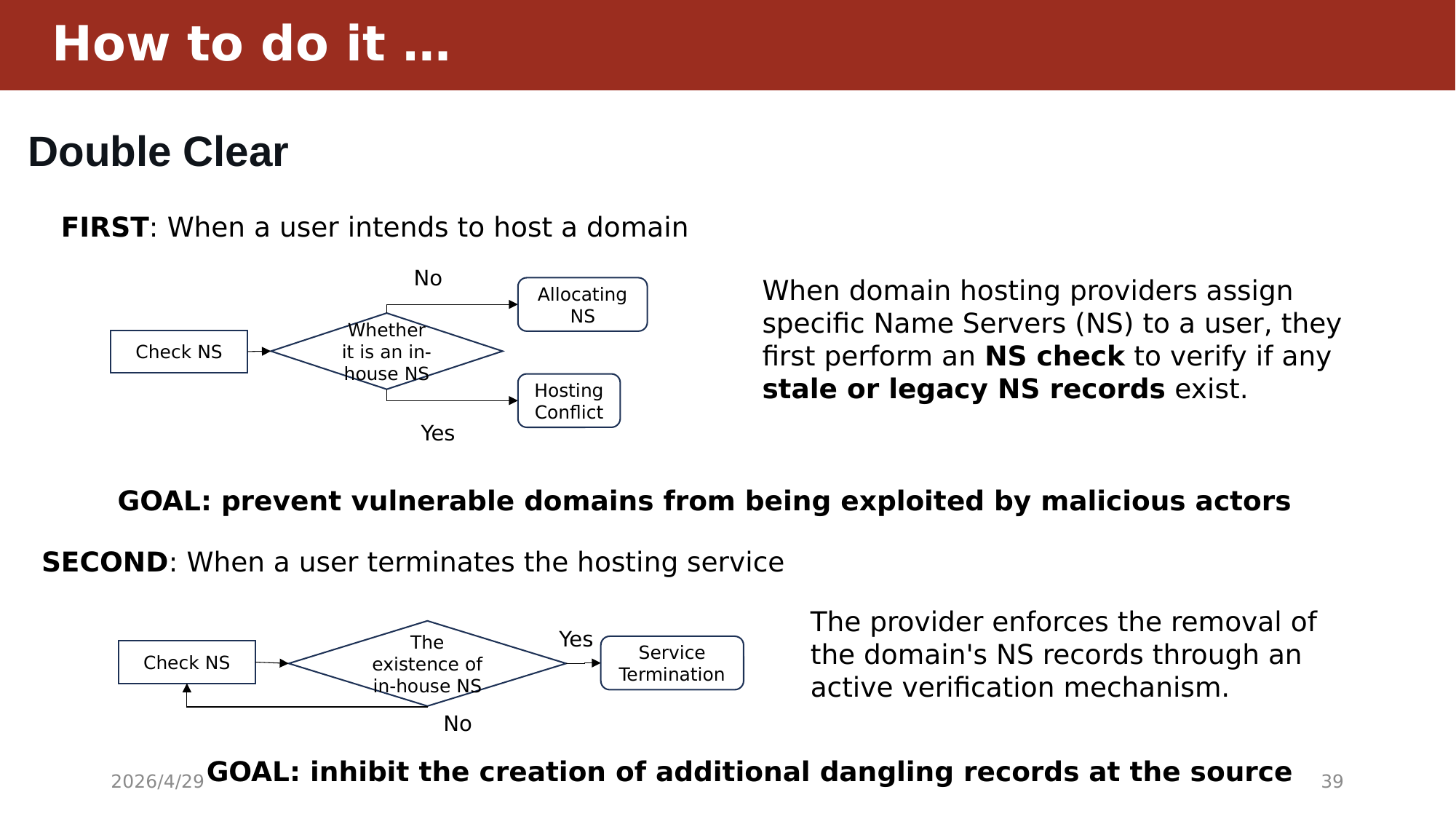

# How to do it …
Double Clear
FIRST: When a user intends to host a domain
No
When domain hosting providers assign specific Name Servers (NS) to a user, they first perform an NS check to verify if any stale or legacy NS records exist.
Allocating NS
Whether it is an in-house NS
Check NS
Hosting Conflict
Yes
GOAL: prevent vulnerable domains from being exploited by malicious actors
SECOND: When a user terminates the hosting service
The provider enforces the removal of the domain's NS records through an active verification mechanism.
Yes
The existence of in-house NS
Service Termination
Check NS
No
GOAL: inhibit the creation of additional dangling records at the source
2026/4/29
39